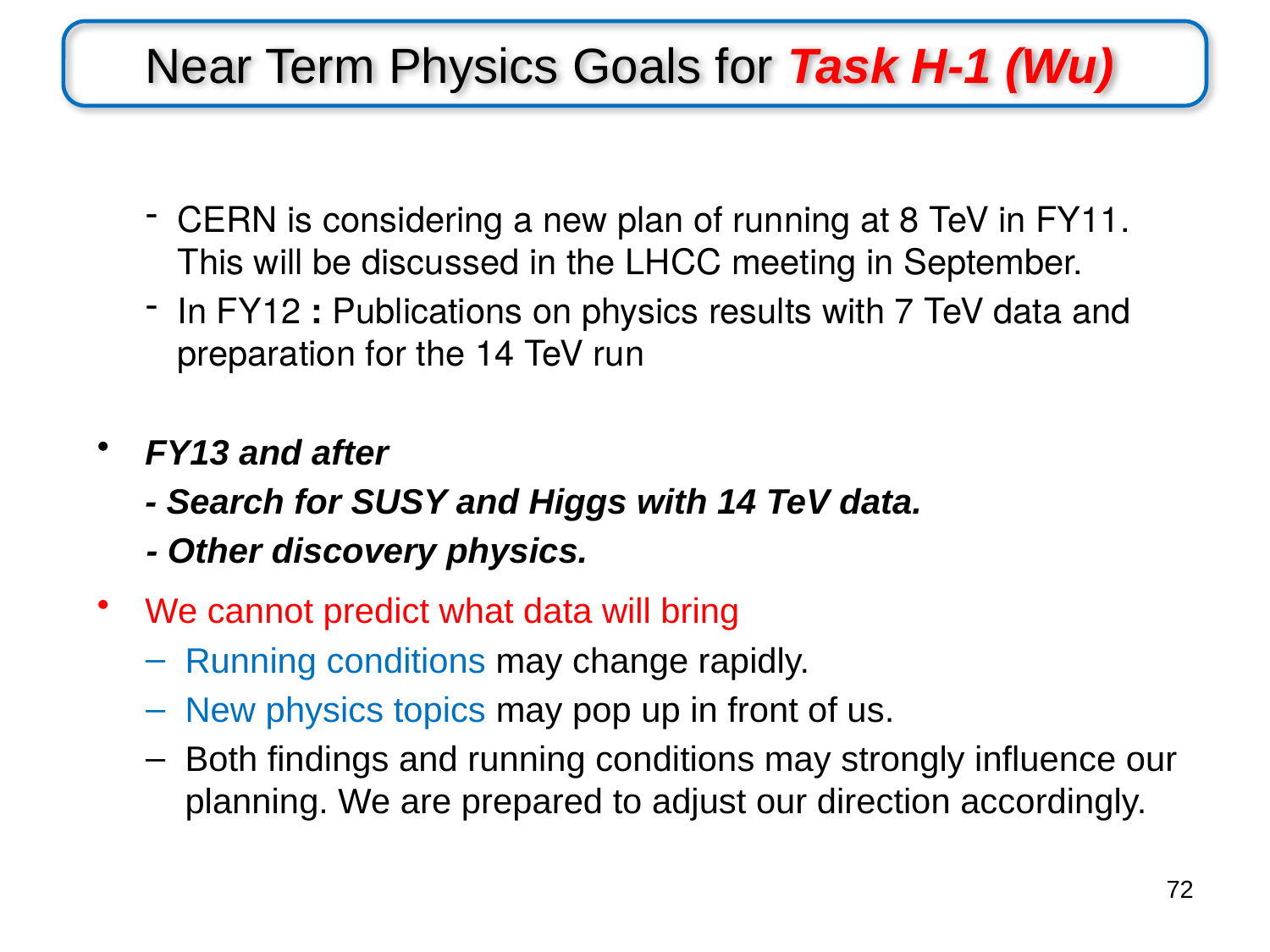

# Near Term Physics Goals for Task H-1 (Wu)

CERN is considering a new plan of running at 8 TeV in FY11. This will be discussed in the LHCC meeting in September.
In FY12 : Publications on physics results with 7 TeV data and preparation for the 14 TeV run

FY13 and after
	- Search for SUSY and Higgs with 14 TeV data.
     - Other discovery physics.
We cannot predict what data will bring
Running conditions may change rapidly.
New physics topics may pop up in front of us.
Both findings and running conditions may strongly influence our planning. We are prepared to adjust our direction accordingly.
72